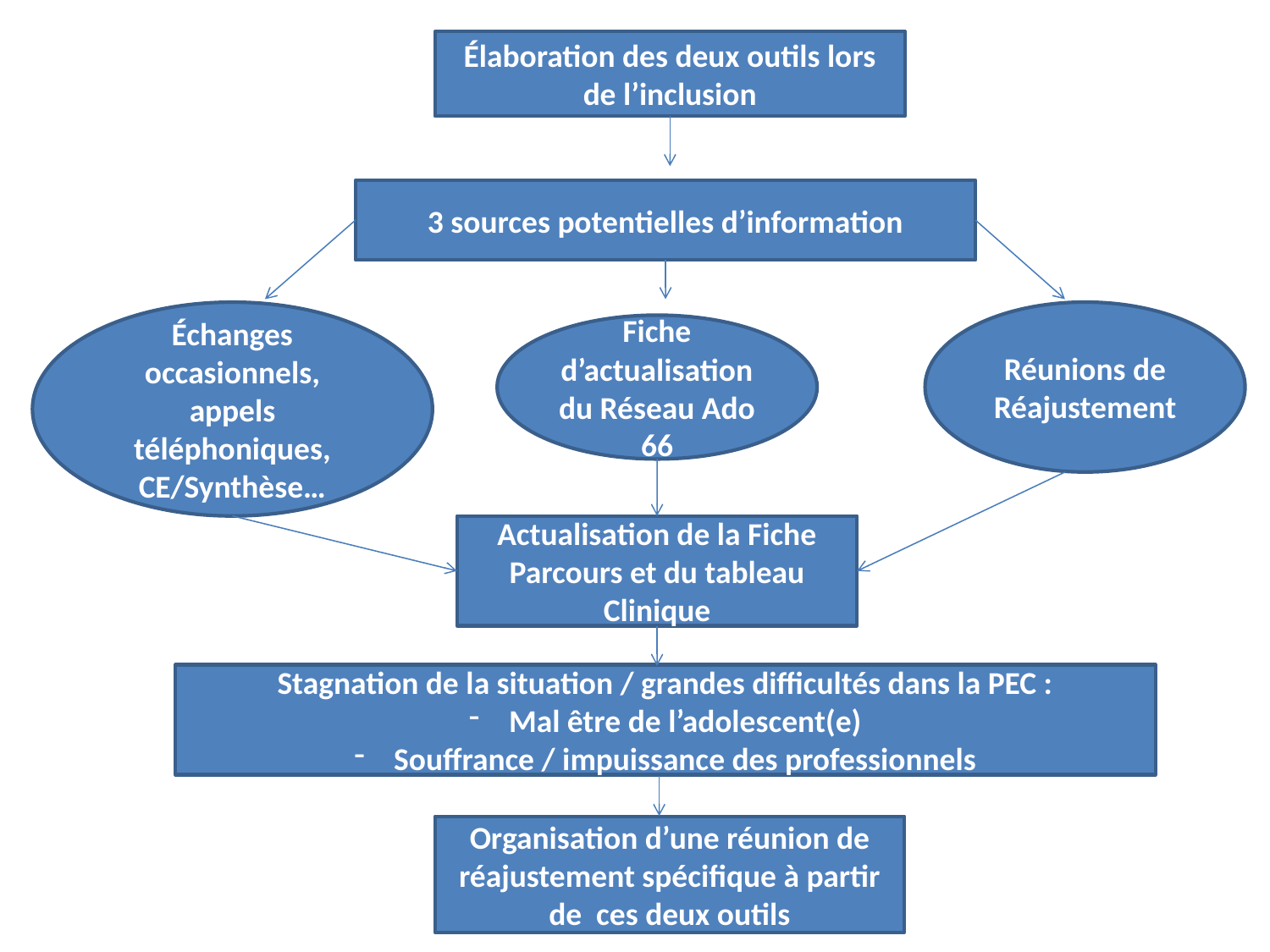

Élaboration des deux outils lors de l’inclusion
3 sources potentielles d’information
Échanges occasionnels, appels téléphoniques, CE/Synthèse…
Réunions de Réajustement
Fiche d’actualisation du Réseau Ado 66
Actualisation de la Fiche Parcours et du tableau Clinique
Stagnation de la situation / grandes difficultés dans la PEC :
Mal être de l’adolescent(e)
Souffrance / impuissance des professionnels
Organisation d’une réunion de réajustement spécifique à partir de  ces deux outils